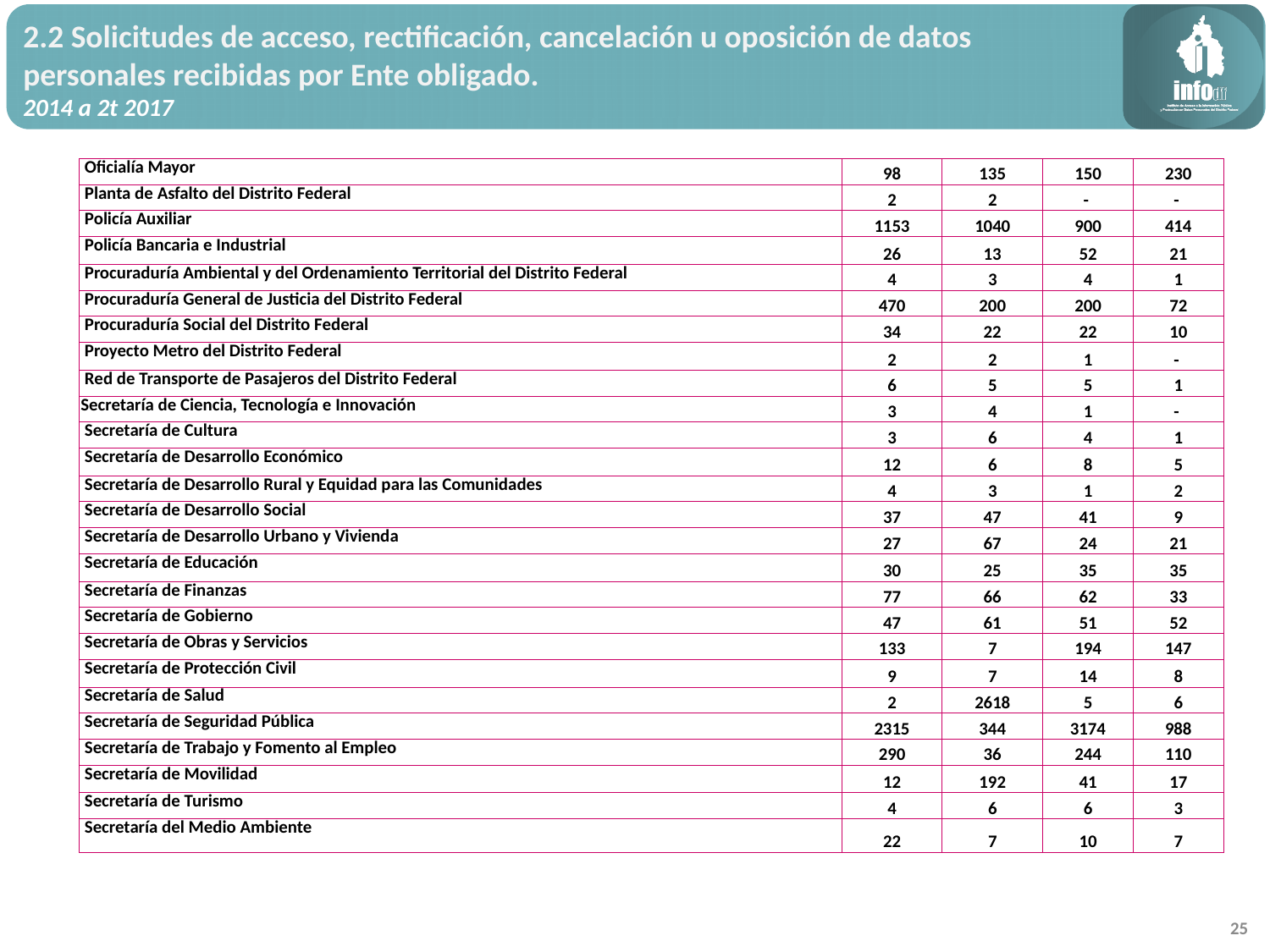

2.2 Solicitudes de acceso, rectificación, cancelación u oposición de datos personales recibidas por Ente obligado.
2014 a 2t 2017
| Oficialía Mayor | 98 | 135 | 150 | 230 |
| --- | --- | --- | --- | --- |
| Planta de Asfalto del Distrito Federal | 2 | 2 | - | - |
| Policía Auxiliar | 1153 | 1040 | 900 | 414 |
| Policía Bancaria e Industrial | 26 | 13 | 52 | 21 |
| Procuraduría Ambiental y del Ordenamiento Territorial del Distrito Federal | 4 | 3 | 4 | 1 |
| Procuraduría General de Justicia del Distrito Federal | 470 | 200 | 200 | 72 |
| Procuraduría Social del Distrito Federal | 34 | 22 | 22 | 10 |
| Proyecto Metro del Distrito Federal | 2 | 2 | 1 | - |
| Red de Transporte de Pasajeros del Distrito Federal | 6 | 5 | 5 | 1 |
| Secretaría de Ciencia, Tecnología e Innovación | 3 | 4 | 1 | - |
| Secretaría de Cultura | 3 | 6 | 4 | 1 |
| Secretaría de Desarrollo Económico | 12 | 6 | 8 | 5 |
| Secretaría de Desarrollo Rural y Equidad para las Comunidades | 4 | 3 | 1 | 2 |
| Secretaría de Desarrollo Social | 37 | 47 | 41 | 9 |
| Secretaría de Desarrollo Urbano y Vivienda | 27 | 67 | 24 | 21 |
| Secretaría de Educación | 30 | 25 | 35 | 35 |
| Secretaría de Finanzas | 77 | 66 | 62 | 33 |
| Secretaría de Gobierno | 47 | 61 | 51 | 52 |
| Secretaría de Obras y Servicios | 133 | 7 | 194 | 147 |
| Secretaría de Protección Civil | 9 | 7 | 14 | 8 |
| Secretaría de Salud | 2 | 2618 | 5 | 6 |
| Secretaría de Seguridad Pública | 2315 | 344 | 3174 | 988 |
| Secretaría de Trabajo y Fomento al Empleo | 290 | 36 | 244 | 110 |
| Secretaría de Movilidad | 12 | 192 | 41 | 17 |
| Secretaría de Turismo | 4 | 6 | 6 | 3 |
| Secretaría del Medio Ambiente | 22 | 7 | 10 | 7 |
25